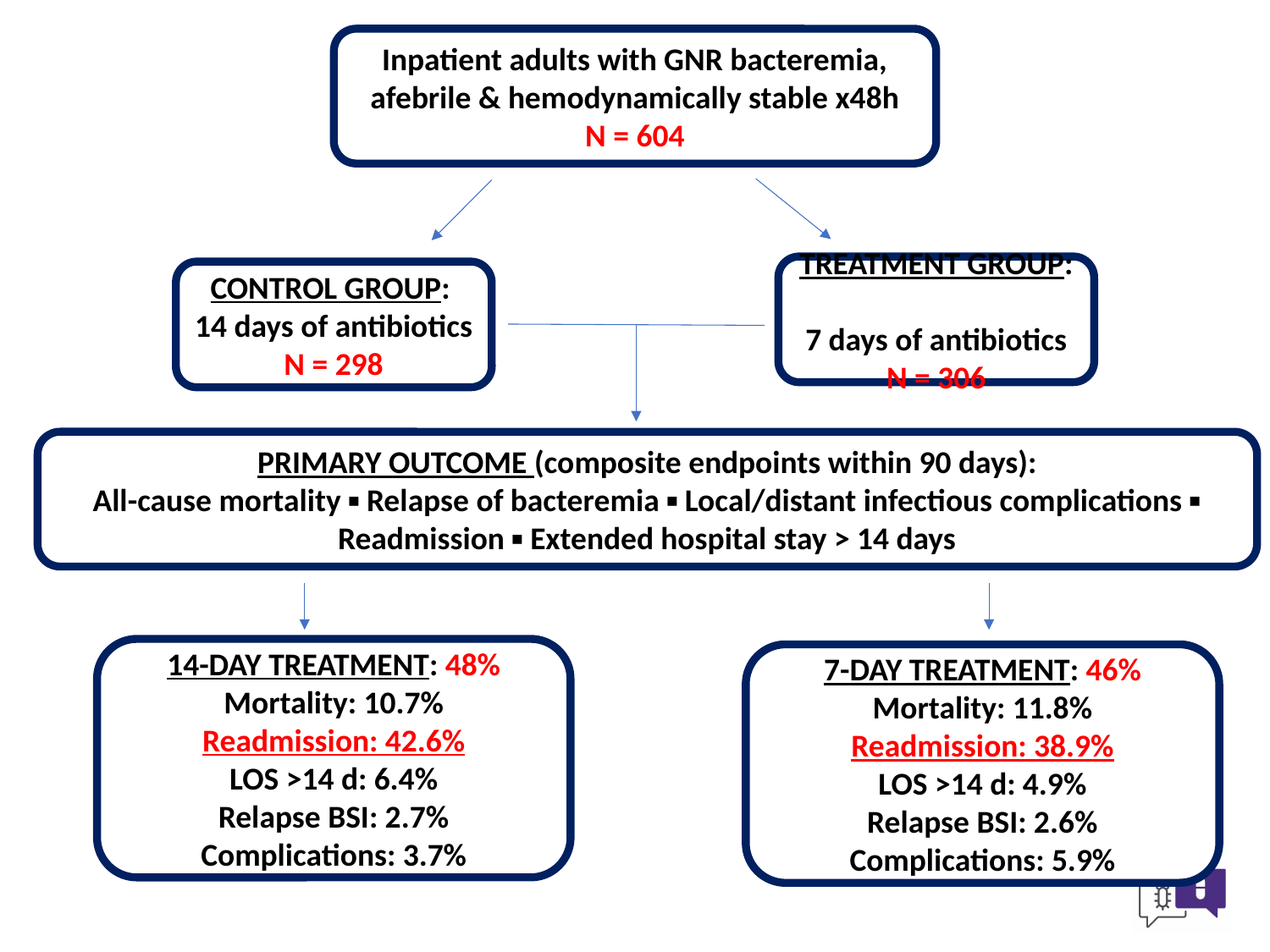

Inpatient adults with GNR bacteremia, afebrile & hemodynamically stable x48h
N = 604
TREATMENT GROUP:
7 days of antibiotics
N = 306
CONTROL GROUP:
14 days of antibiotics
N = 298
PRIMARY OUTCOME (composite endpoints within 90 days):
All-cause mortality ▪ Relapse of bacteremia ▪ Local/distant infectious complications ▪ Readmission ▪ Extended hospital stay > 14 days
14-DAY TREATMENT: 48%
Mortality: 10.7%
Readmission: 42.6%
LOS >14 d: 6.4%
Relapse BSI: 2.7%
Complications: 3.7%
7-DAY TREATMENT: 46%
Mortality: 11.8%
Readmission: 38.9%
LOS >14 d: 4.9%
Relapse BSI: 2.6%
Complications: 5.9%